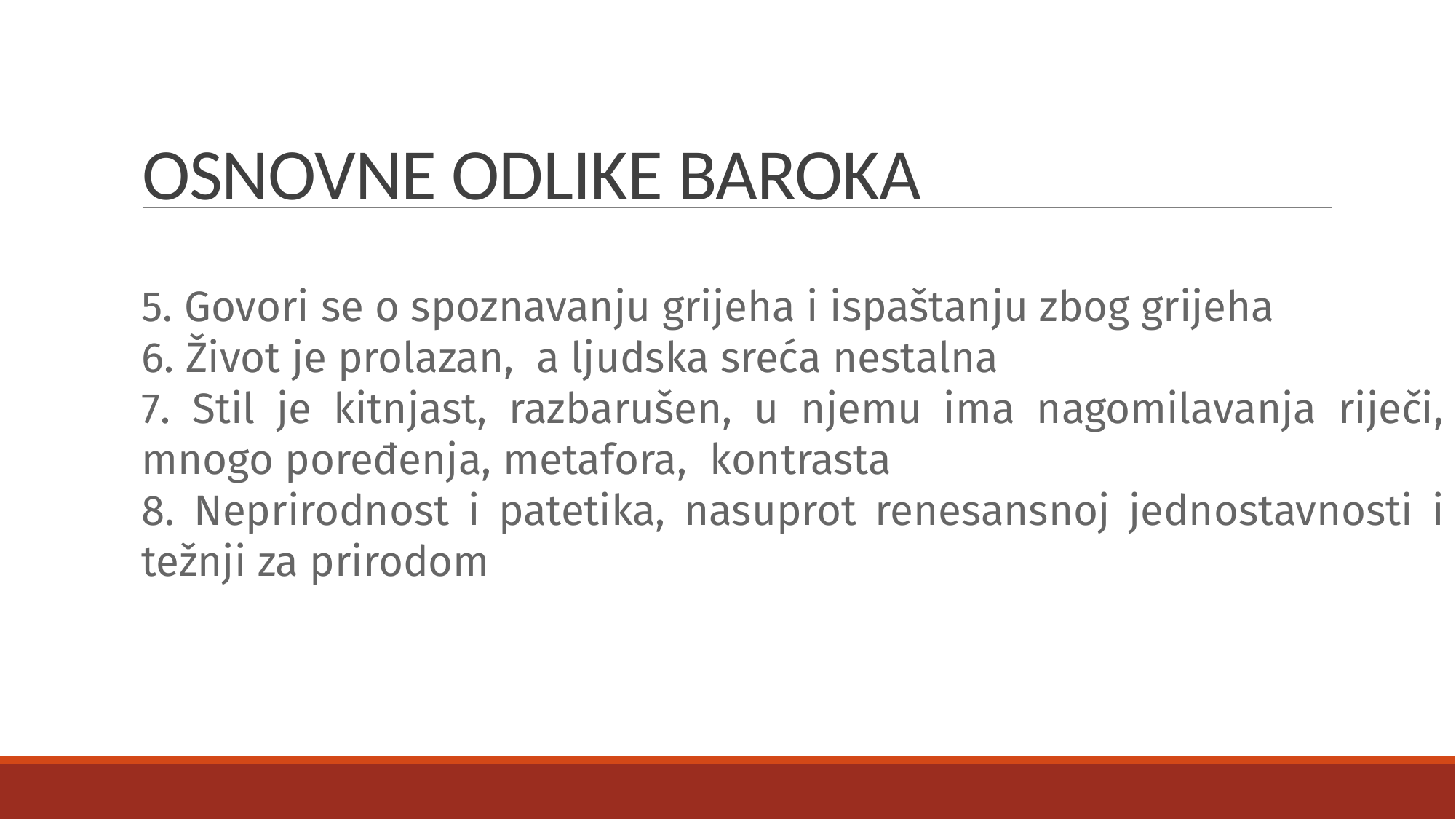

# OSNOVNE ODLIKE BAROKA

5. Govori se o spoznavanju grijeha i ispaštanju zbog grijeha
6. Život je prolazan,  a ljudska sreća nestalna
7. Stil je kitnjast, razbarušen, u njemu ima nagomilavanja riječi, mnogo poređenja, metafora,  kontrasta
8. Neprirodnost i patetika, nasuprot renesansnoj jednostavnosti i težnji za prirodom